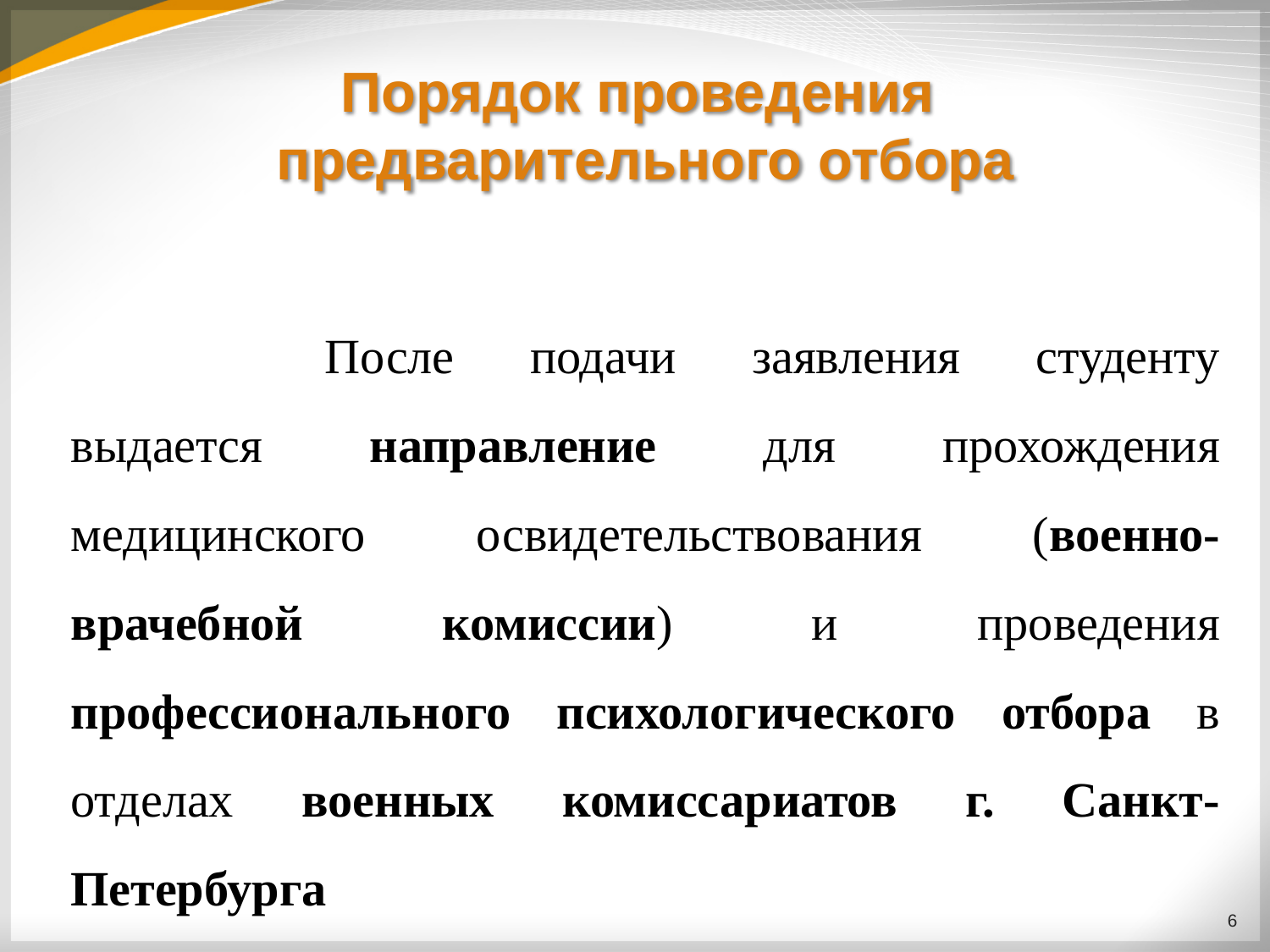

# Порядок проведения предварительного отбора
		После подачи заявления студенту выдается направление для прохождения медицинского освидетельствования (военно-врачебной комиссии) и проведения профессионального психологического отбора в отделах военных комиссариатов г. Санкт-Петербурга
6